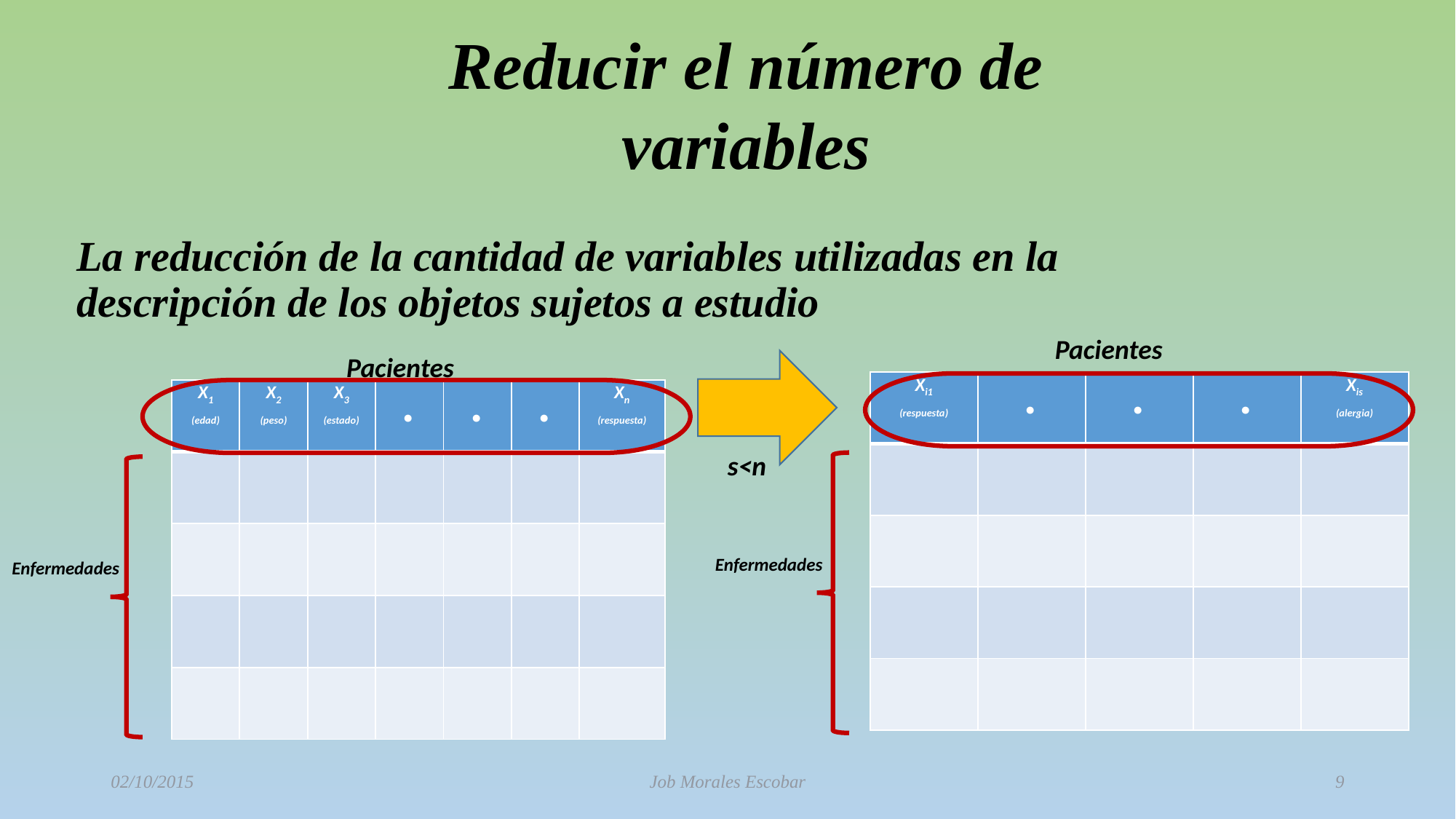

Reducir el número de variables
La reducción de la cantidad de variables utilizadas en la descripción de los objetos sujetos a estudio

Pacientes
Pacientes

| Xi1 (respuesta) | . | . | . | Xis (alergia) |
| --- | --- | --- | --- | --- |
|  |  |  |  |  |
|  |  |  |  |  |
|  |  |  |  |  |
|  |  |  |  |  |

| X1 (edad) | X2 (peso) | X3 (estado) | . | . | . | Xn (respuesta) |
| --- | --- | --- | --- | --- | --- | --- |
|  |  |  |  |  |  |  |
|  |  |  |  |  |  |  |
|  |  |  |  |  |  |  |
|  |  |  |  |  |  |  |

s<n

Enfermedades
Enfermedades
02/10/2015
Job Morales Escobar
9